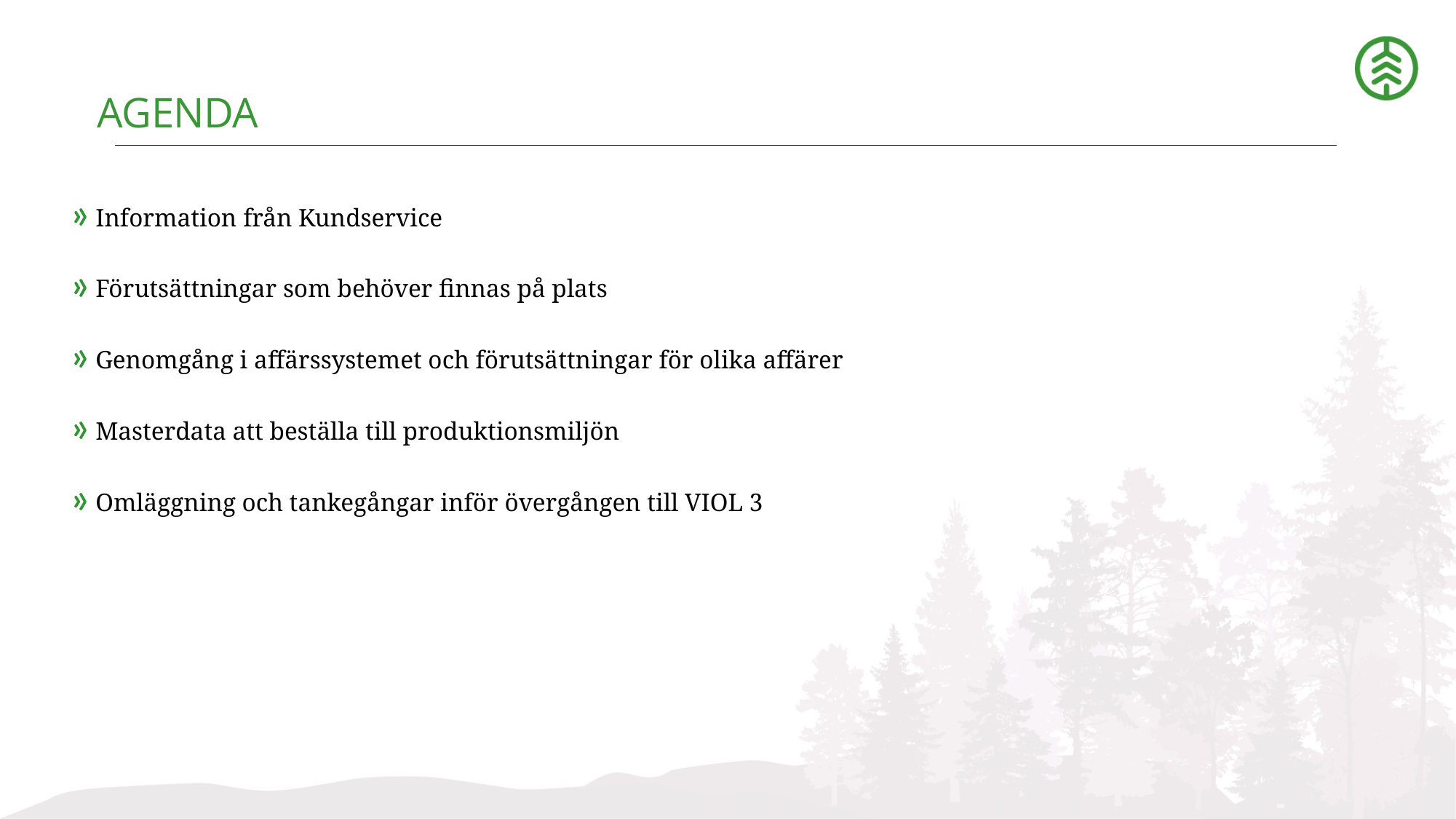

# Agenda
Information från Kundservice
Förutsättningar som behöver finnas på plats
Genomgång i affärssystemet och förutsättningar för olika affärer
Masterdata att beställa till produktionsmiljön
Omläggning och tankegångar inför övergången till VIOL 3